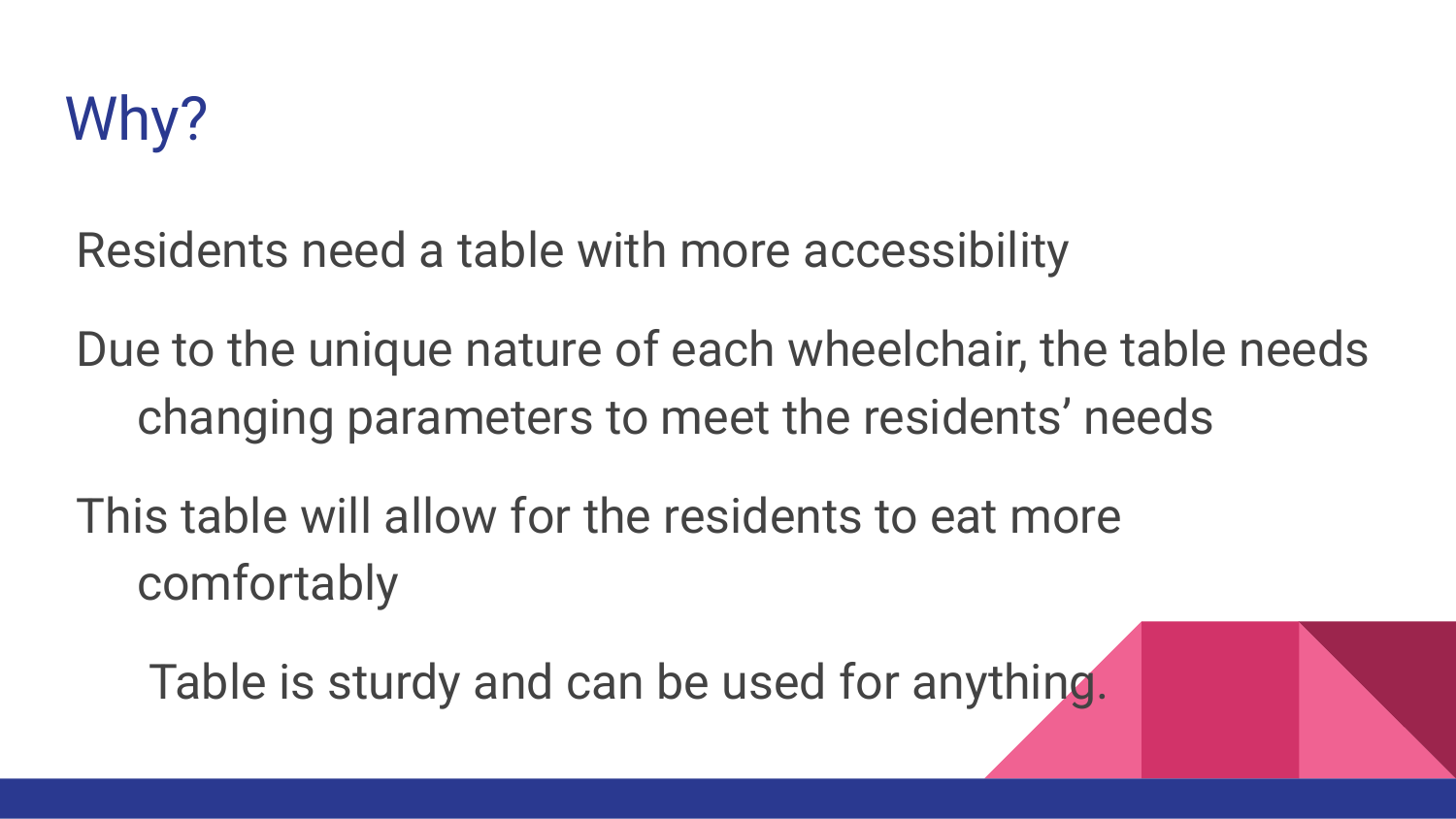

# Why?
Residents need a table with more accessibility
Due to the unique nature of each wheelchair, the table needs changing parameters to meet the residents’ needs
This table will allow for the residents to eat more comfortably
Table is sturdy and can be used for anything.